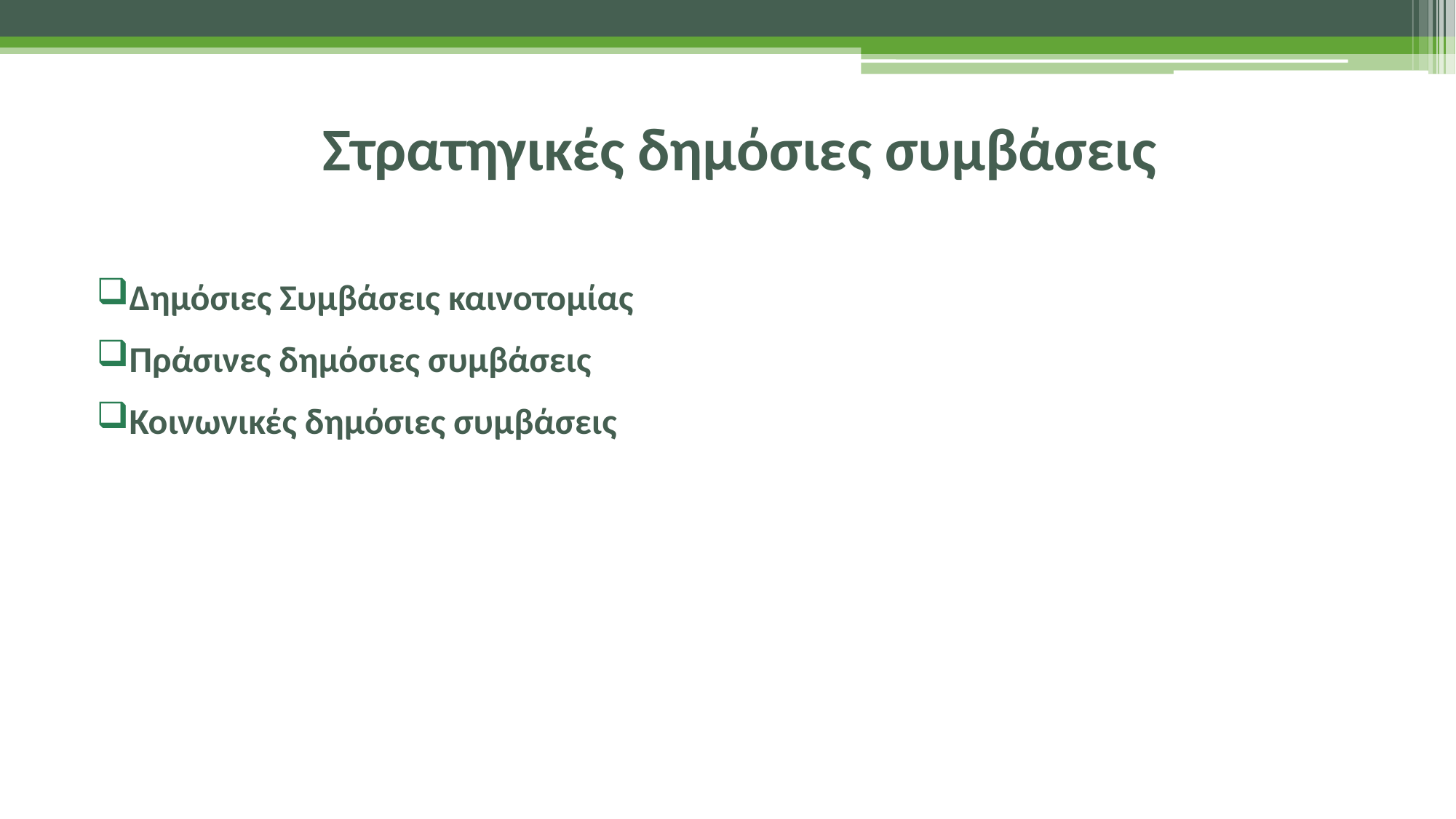

# Στρατηγικές δημόσιες συμβάσεις
Δημόσιες Συμβάσεις καινοτομίας
Πράσινες δημόσιες συμβάσεις
Κοινωνικές δημόσιες συμβάσεις